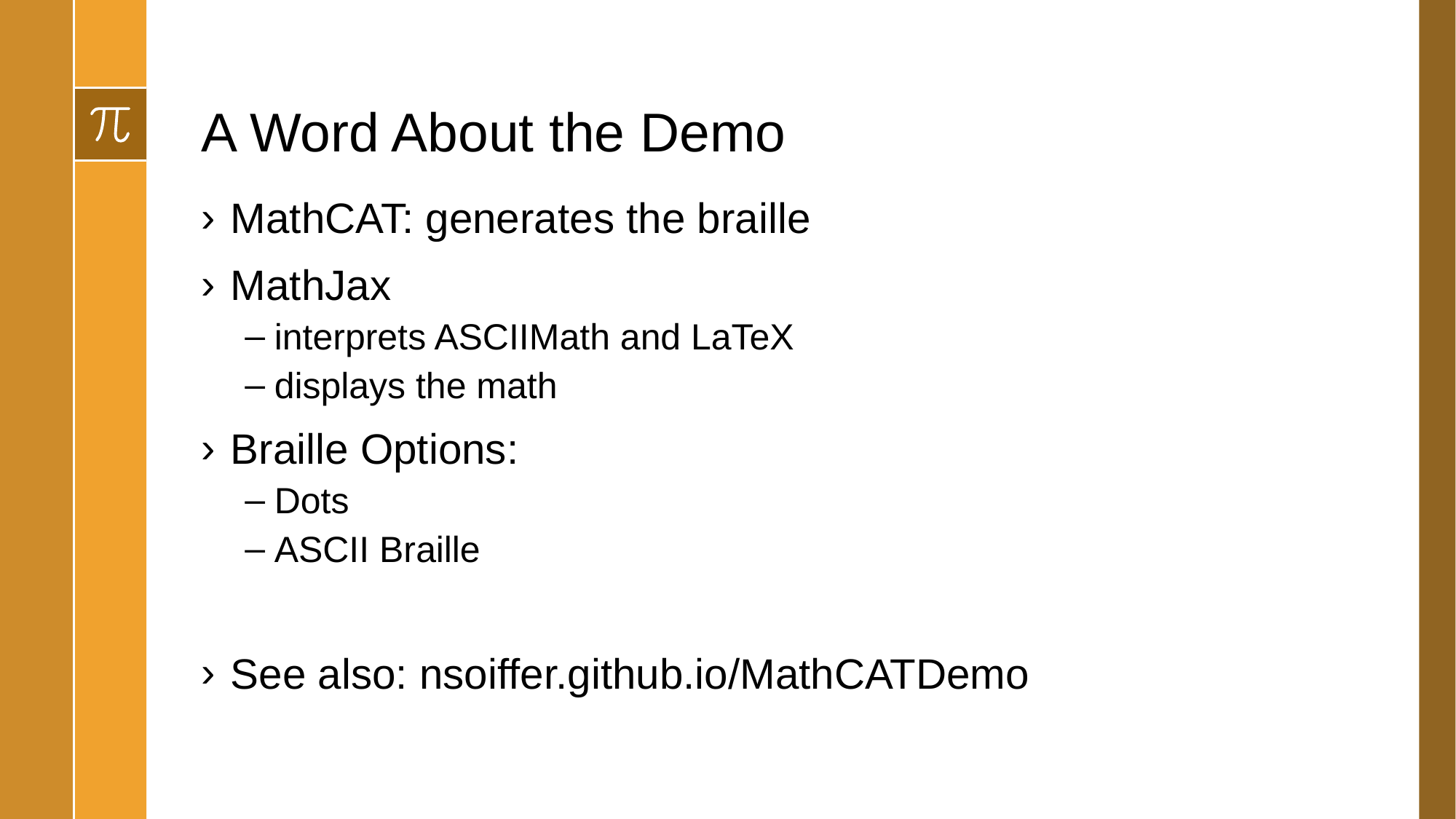

# A Word About the Demo
MathCAT: generates the braille
MathJax
interprets ASCIIMath and LaTeX
displays the math
Braille Options:
Dots
ASCII Braille

See also: nsoiffer.github.io/MathCATDemo